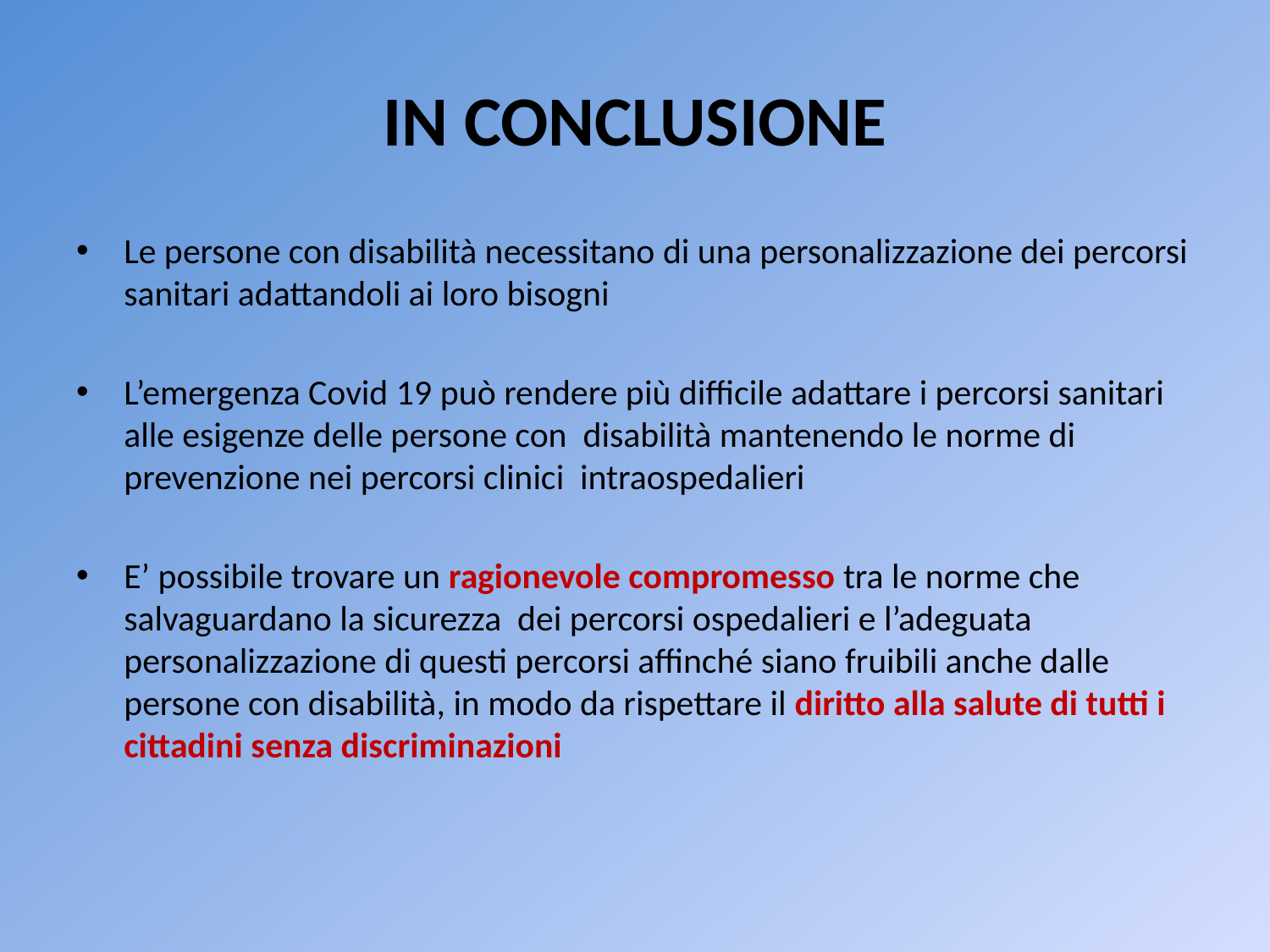

# IN CONCLUSIONE
Le persone con disabilità necessitano di una personalizzazione dei percorsi sanitari adattandoli ai loro bisogni

L’emergenza Covid 19 può rendere più difficile adattare i percorsi sanitari alle esigenze delle persone con  disabilità mantenendo le norme di prevenzione nei percorsi clinici  intraospedalieri

E’ possibile trovare un ragionevole compromesso tra le norme che salvaguardano la sicurezza  dei percorsi ospedalieri e l’adeguata personalizzazione di questi percorsi affinché siano fruibili anche dalle persone con disabilità, in modo da rispettare il diritto alla salute di tutti i cittadini senza discriminazioni